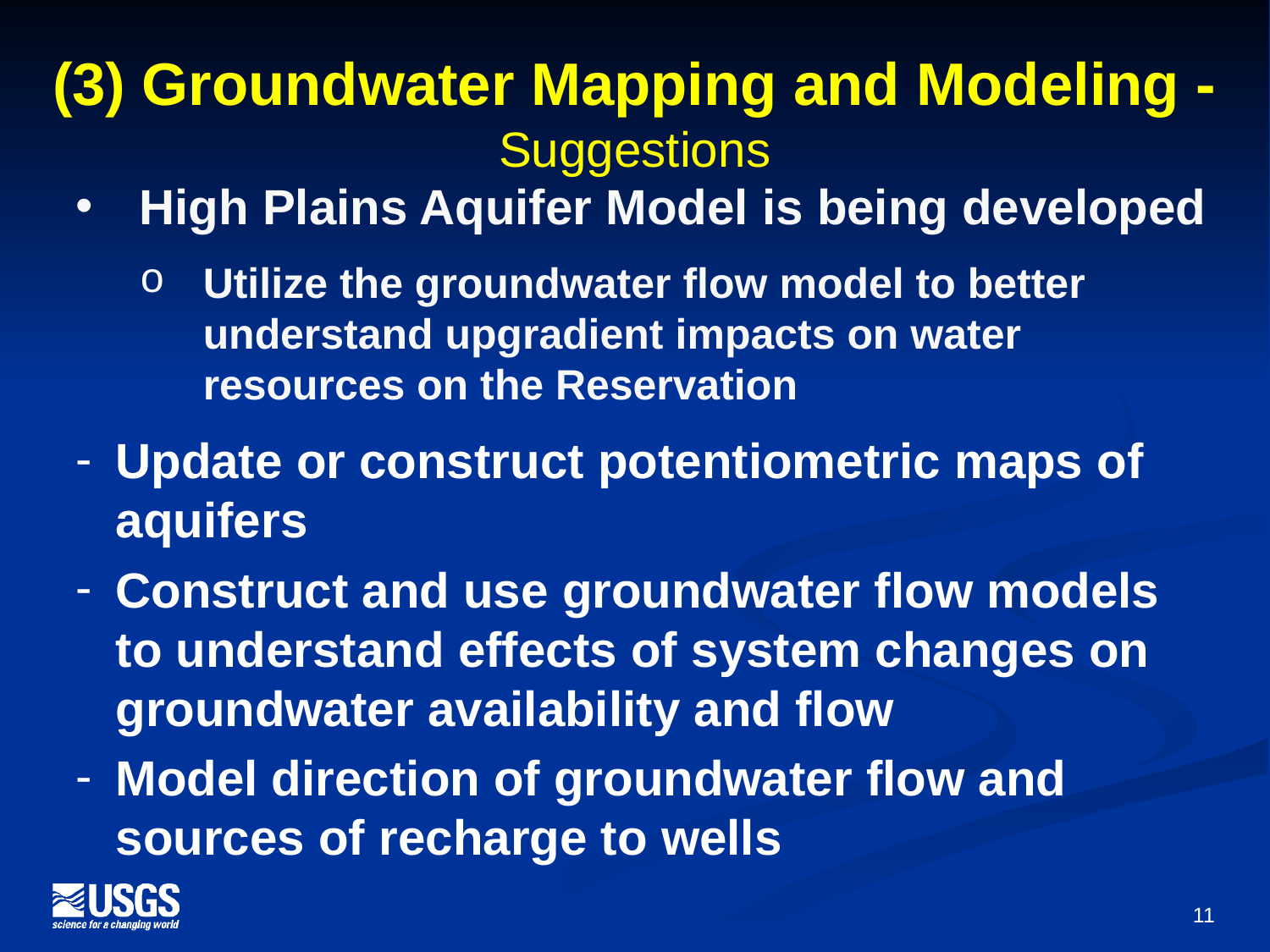

# (3) Groundwater Mapping and Modeling - Suggestions
High Plains Aquifer Model is being developed

Utilize the groundwater flow model to better understand upgradient impacts on water resources on the Reservation

Update or construct potentiometric maps of aquifers
Construct and use groundwater flow models to understand effects of system changes on groundwater availability and flow
Model direction of groundwater flow and sources of recharge to wells

11